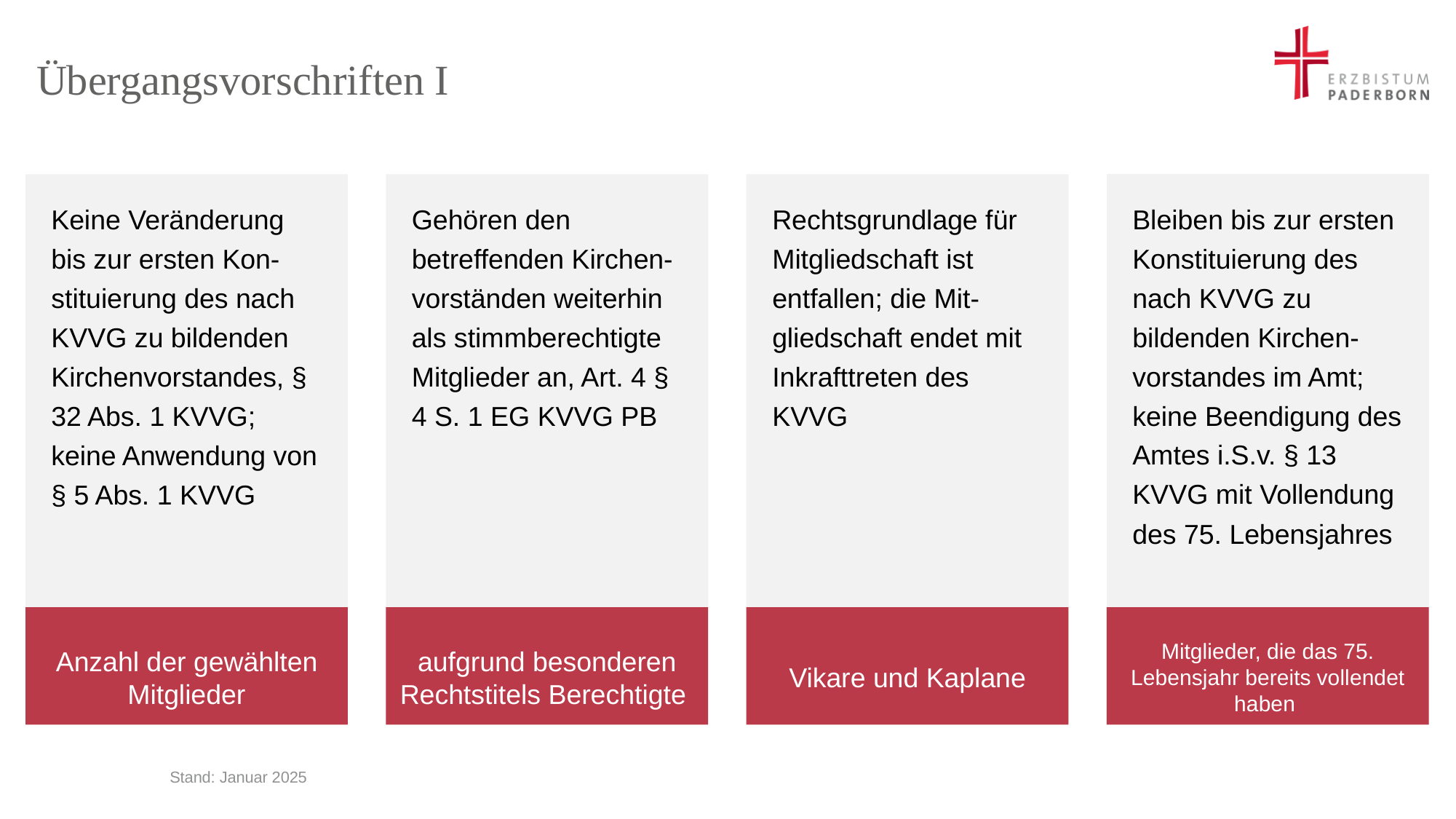

# Übergangsvorschriften I
Bleiben bis zur ersten Konstituierung des nach KVVG zu bildenden Kirchen-vorstandes im Amt; keine Beendigung des Amtes i.S.v. § 13 KVVG mit Vollendung des 75. Lebensjahres
Keine Veränderung bis zur ersten Kon-stituierung des nach KVVG zu bildenden Kirchenvorstandes, § 32 Abs. 1 KVVG; keine Anwendung von § 5 Abs. 1 KVVG
Gehören den betreffenden Kirchen-vorständen weiterhin als stimmberechtigte Mitglieder an, Art. 4 § 4 S. 1 EG KVVG PB
Rechtsgrundlage für Mitgliedschaft ist entfallen; die Mit-gliedschaft endet mit Inkrafttreten des KVVG
Mitglieder, die das 75. Lebensjahr bereits vollendet haben
Anzahl der gewählten Mitglieder
aufgrund besonderen Rechtstitels Berechtigte
Vikare und Kaplane
Stand: Januar 2025